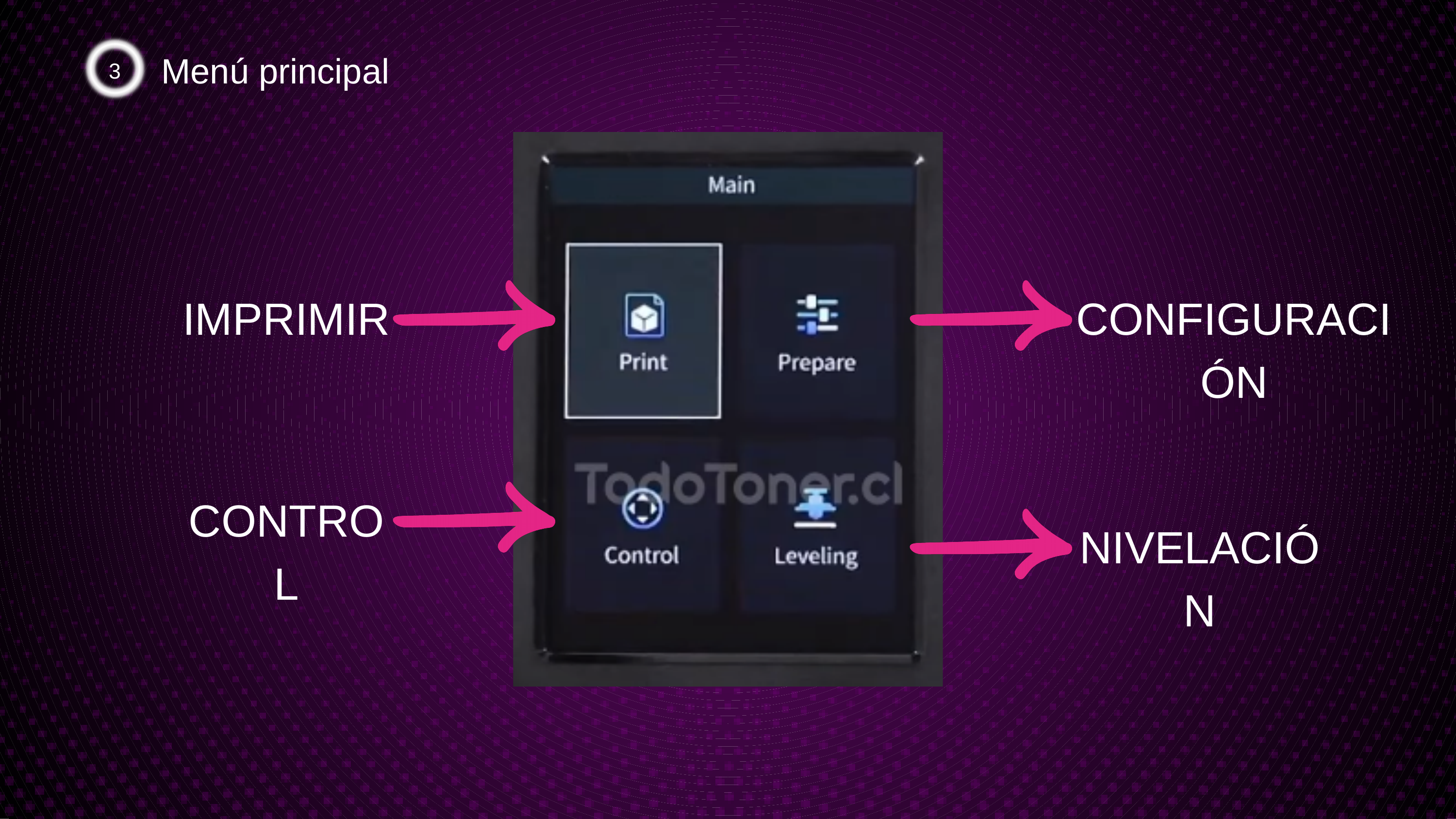

3
Menú principal

IMPRIMIR
CONFIGURACIÓN

CONTROL

NIVELACIÓN